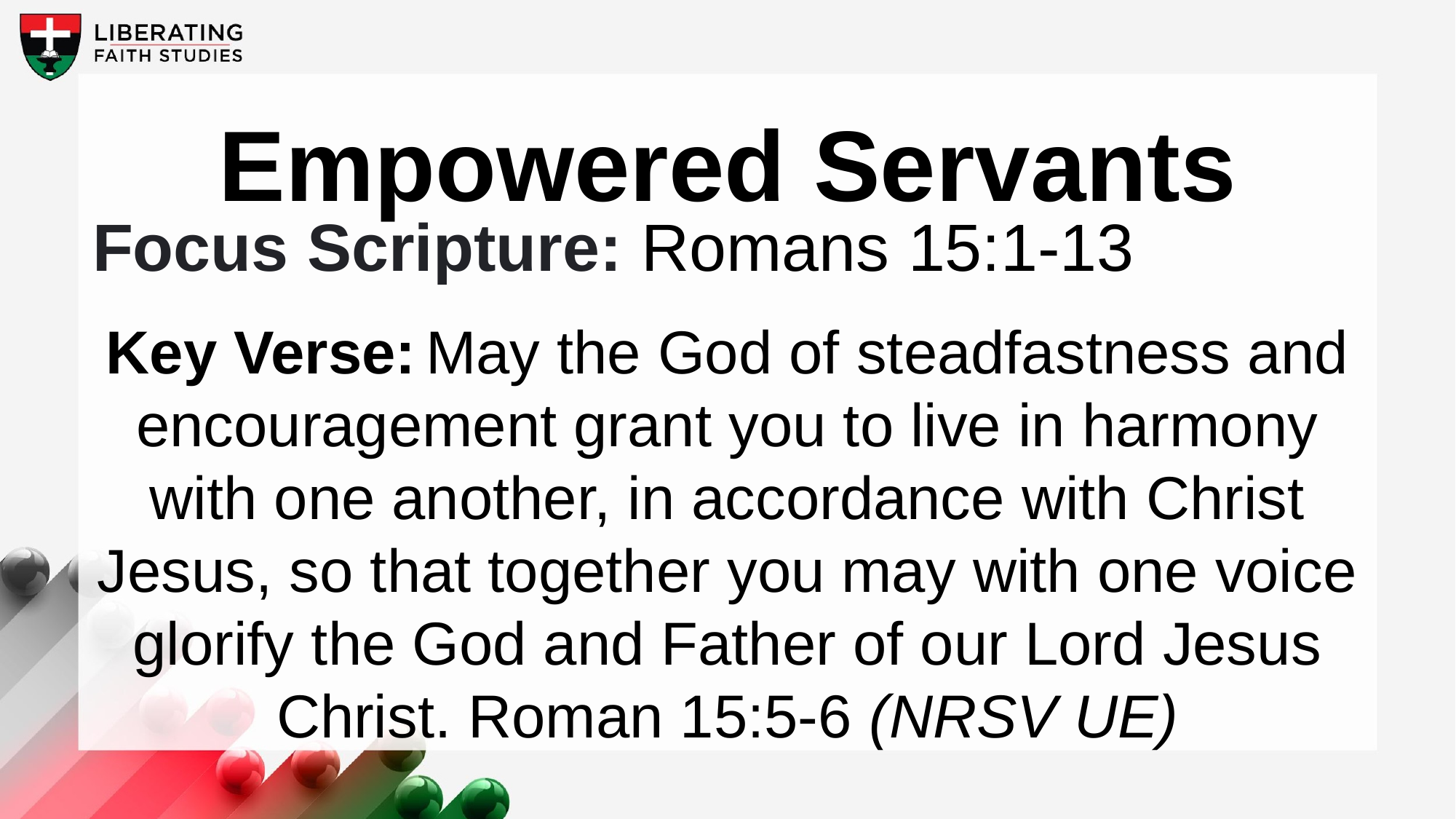

Empowered Servants
Focus Scripture: Romans 15:1-13

Key Verse: May the God of steadfastness and encouragement grant you to live in harmony with one another, in accordance with Christ Jesus, so that together you may with one voice glorify the God and Father of our Lord Jesus Christ. Roman 15:5-6 (NRSV UE)